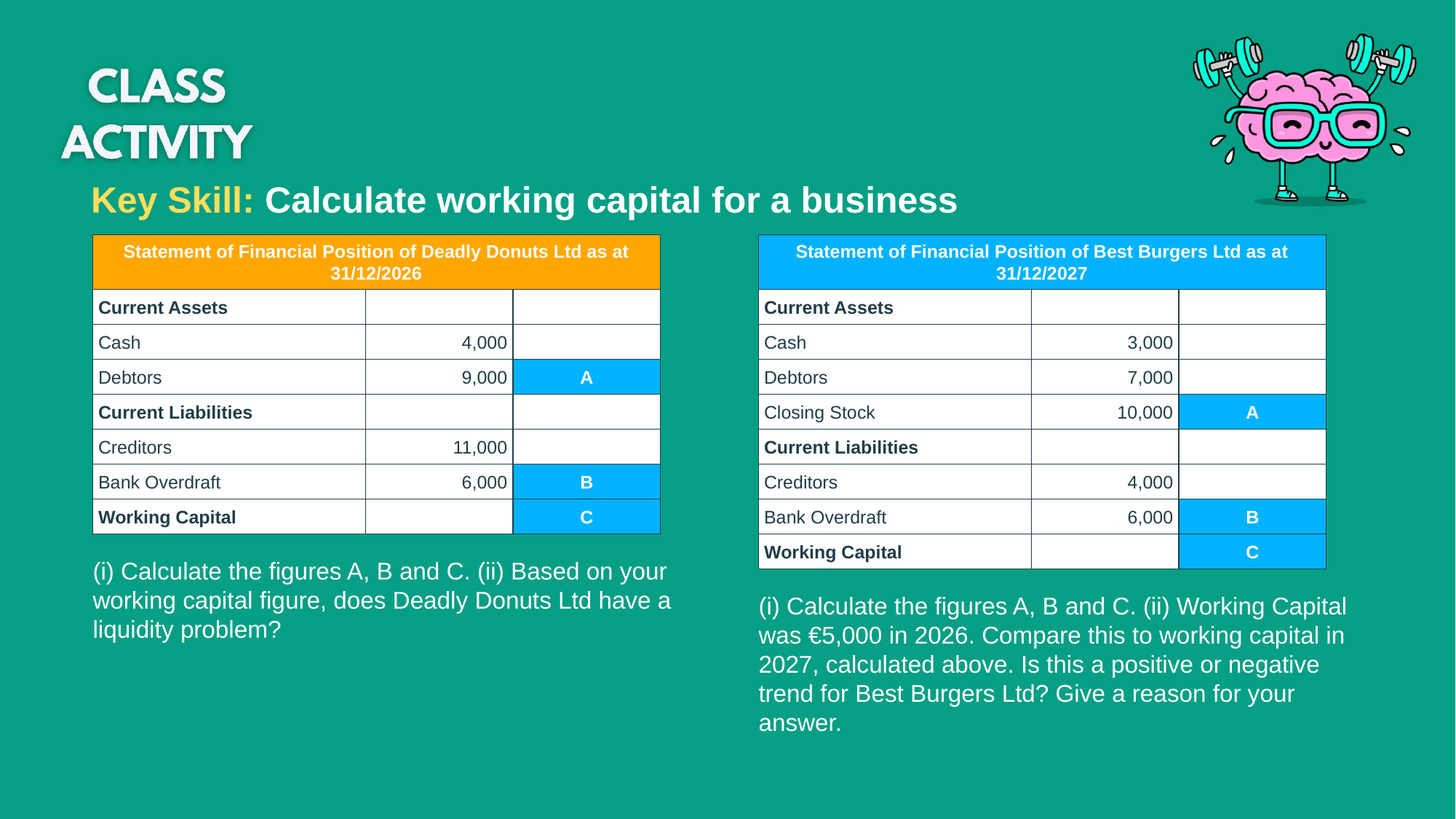

Key Skill: Calculate working capital for a business
Statement of Financial Position of Deadly Donuts Ltd as at 31/12/2026
Statement of Financial Position of Best Burgers Ltd as at 31/12/2027
Current Assets

Current Assets

Cash
4,000

Cash
3,000

Debtors
9,000
A
Debtors
7,000

Current Liabilities

Closing Stock
10,000
A
Creditors
11,000

Current Liabilities

Bank Overdraft
6,000
B
Creditors
4,000

Working Capital

C
Bank Overdraft
6,000
B
Working Capital

C
(i) Calculate the figures A, B and C. (ii) Based on your working capital figure, does Deadly Donuts Ltd have a liquidity problem?
(i) Calculate the figures A, B and C. (ii) Working Capital was €5,000 in 2026. Compare this to working capital in 2027, calculated above. Is this a positive or negative trend for Best Burgers Ltd? Give a reason for your answer.